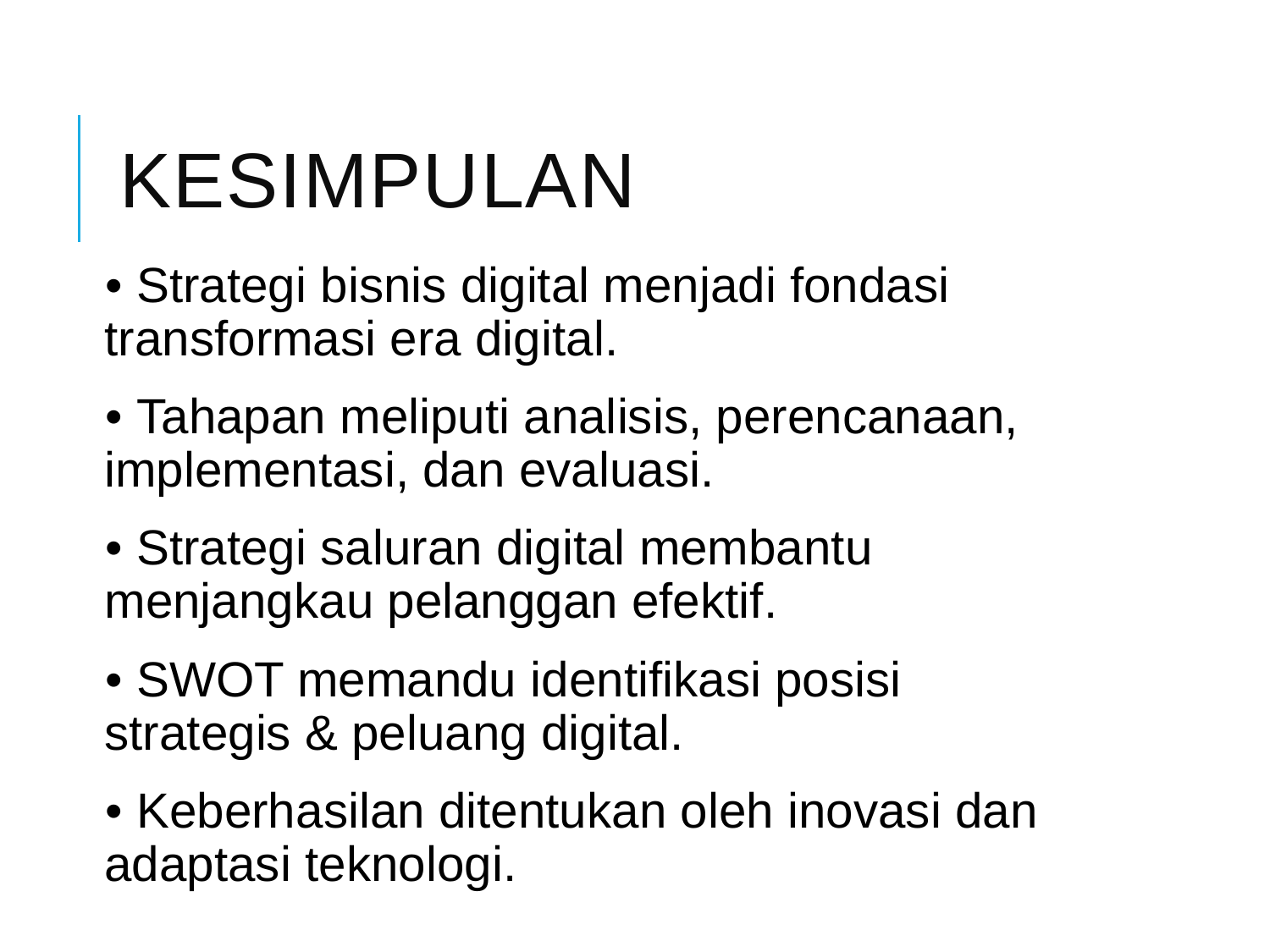

# Kesimpulan
• Strategi bisnis digital menjadi fondasi transformasi era digital.
• Tahapan meliputi analisis, perencanaan, implementasi, dan evaluasi.
• Strategi saluran digital membantu menjangkau pelanggan efektif.
• SWOT memandu identifikasi posisi strategis & peluang digital.
• Keberhasilan ditentukan oleh inovasi dan adaptasi teknologi.